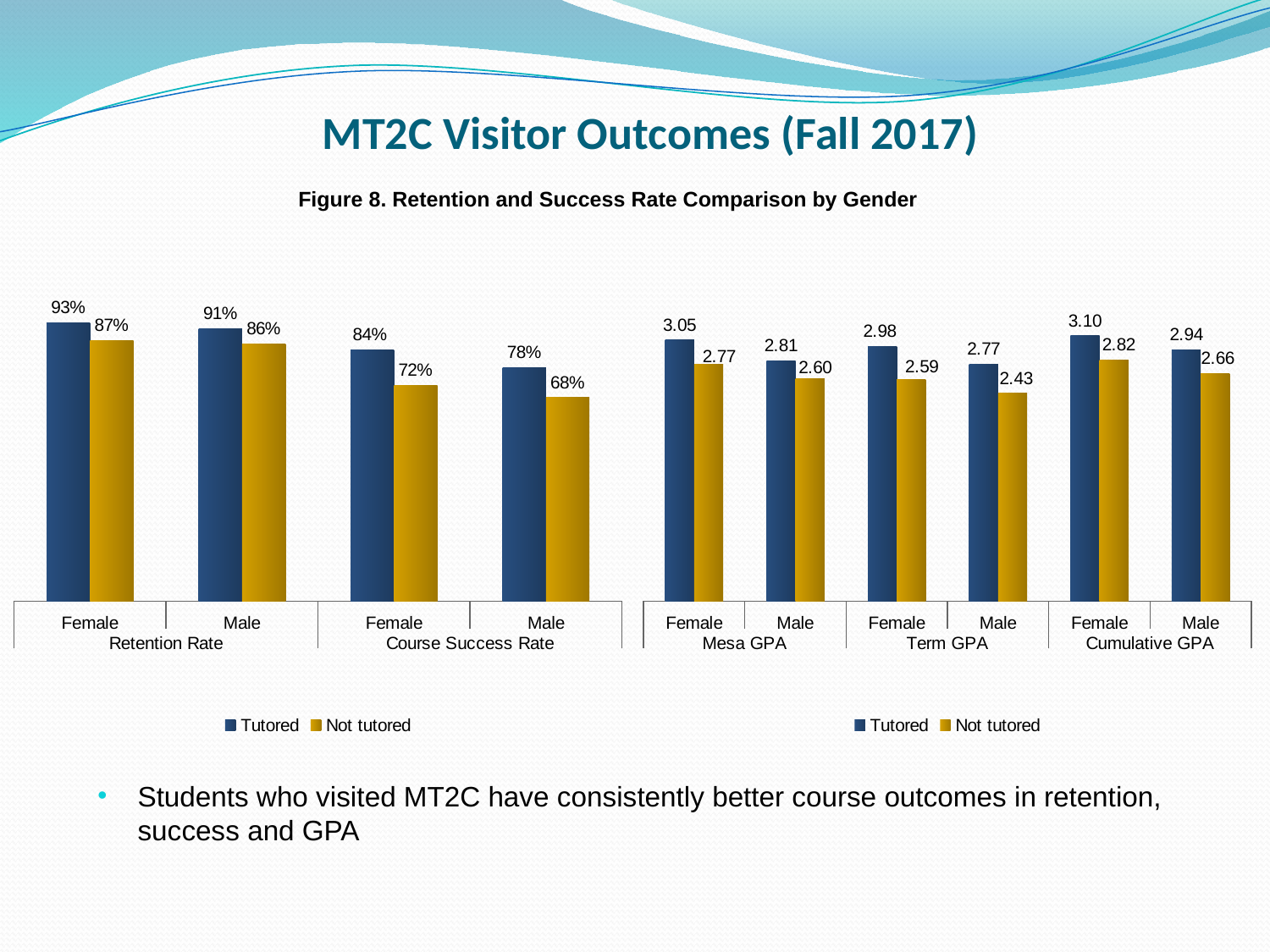

# MT2C Visitor Outcomes (Fall 2017)
Figure 8. Retention and Success Rate Comparison by Gender

### Chart

| Category | Tutored | Not tutored |
|---|---|---|
| Female | 0.93 | 0.87 |
| Male | 0.91 | 0.86 |
| Female | 0.84 | 0.72 |
| Male | 0.78 | 0.68 |

### Chart

| Category | Tutored | Not tutored |
|---|---|---|
| Female | 3.05 | 2.77 |
| Male | 2.81 | 2.6 |
| Female | 2.98 | 2.59 |
| Male | 2.77 | 2.43 |
| Female | 3.1 | 2.82 |
| Male | 2.94 | 2.66 |
Students who visited MT2C have consistently better course outcomes in retention, success and GPA